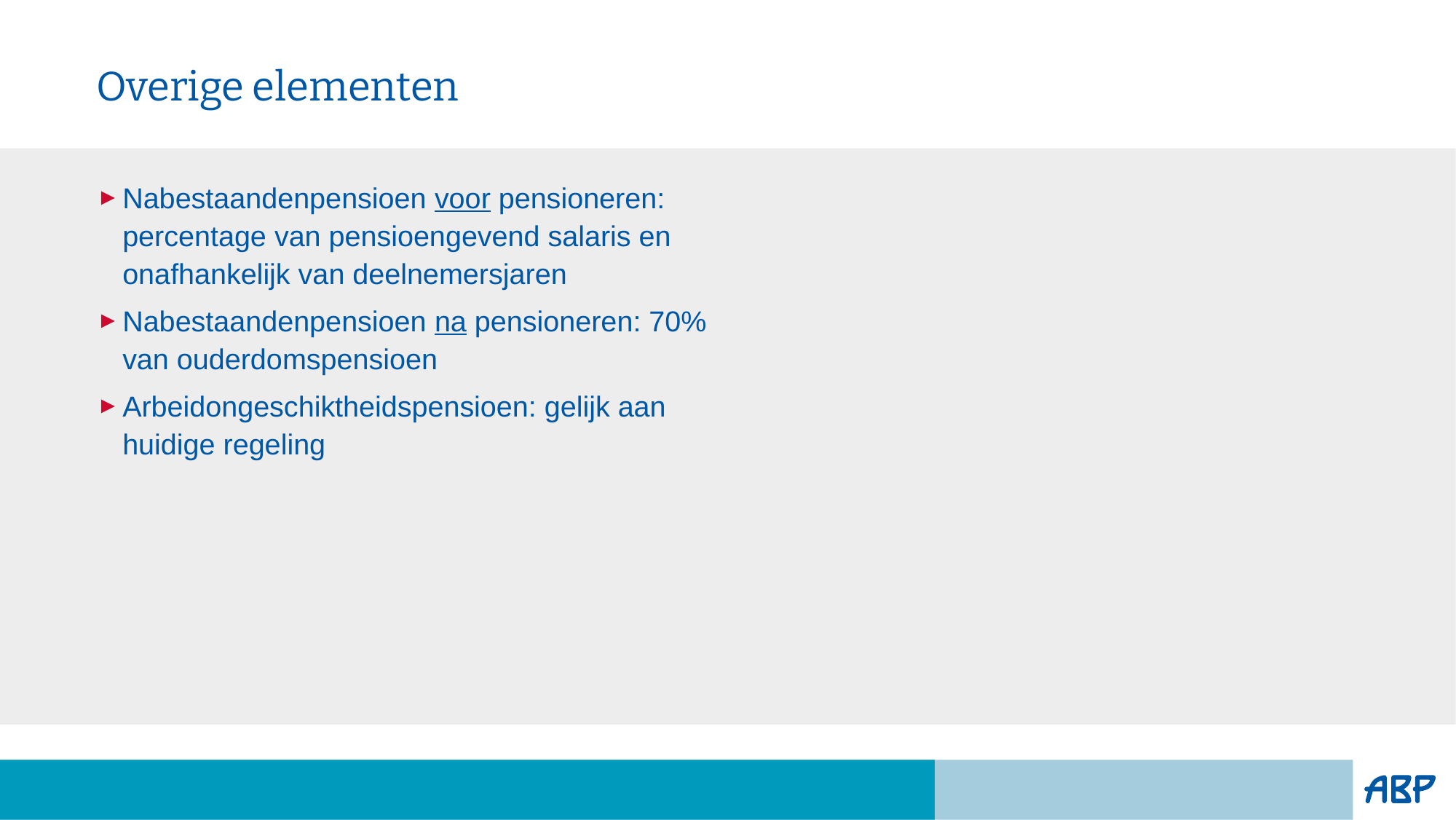

# Overige elementen
Nabestaandenpensioen voor pensioneren: percentage van pensioengevend salaris en onafhankelijk van deelnemersjaren
Nabestaandenpensioen na pensioneren: 70% van ouderdomspensioen
Arbeidongeschiktheidspensioen: gelijk aan huidige regeling